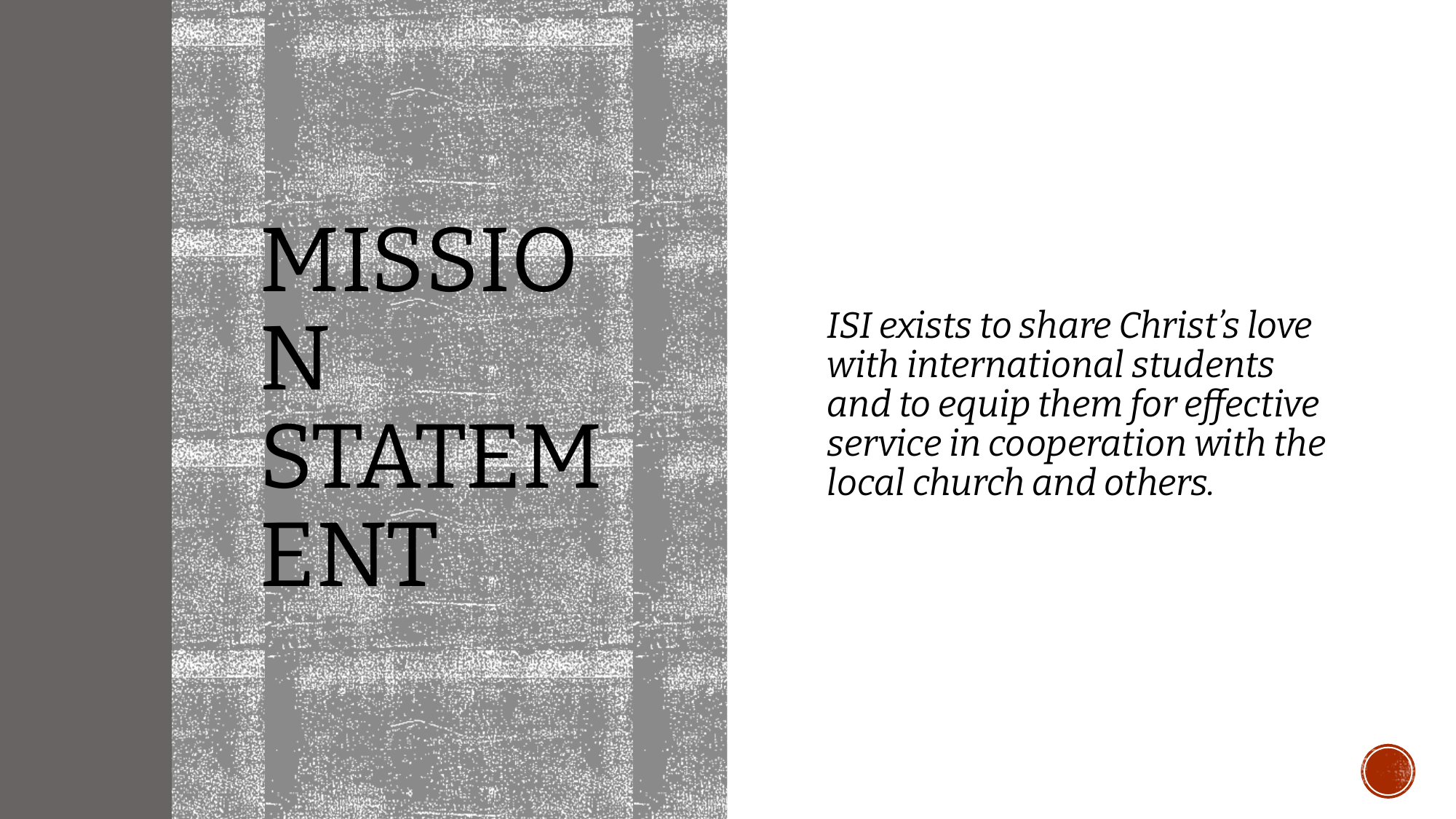

# Mission statement
ISI exists to share Christ’s love with international students and to equip them for effective service in cooperation with the local church and others.